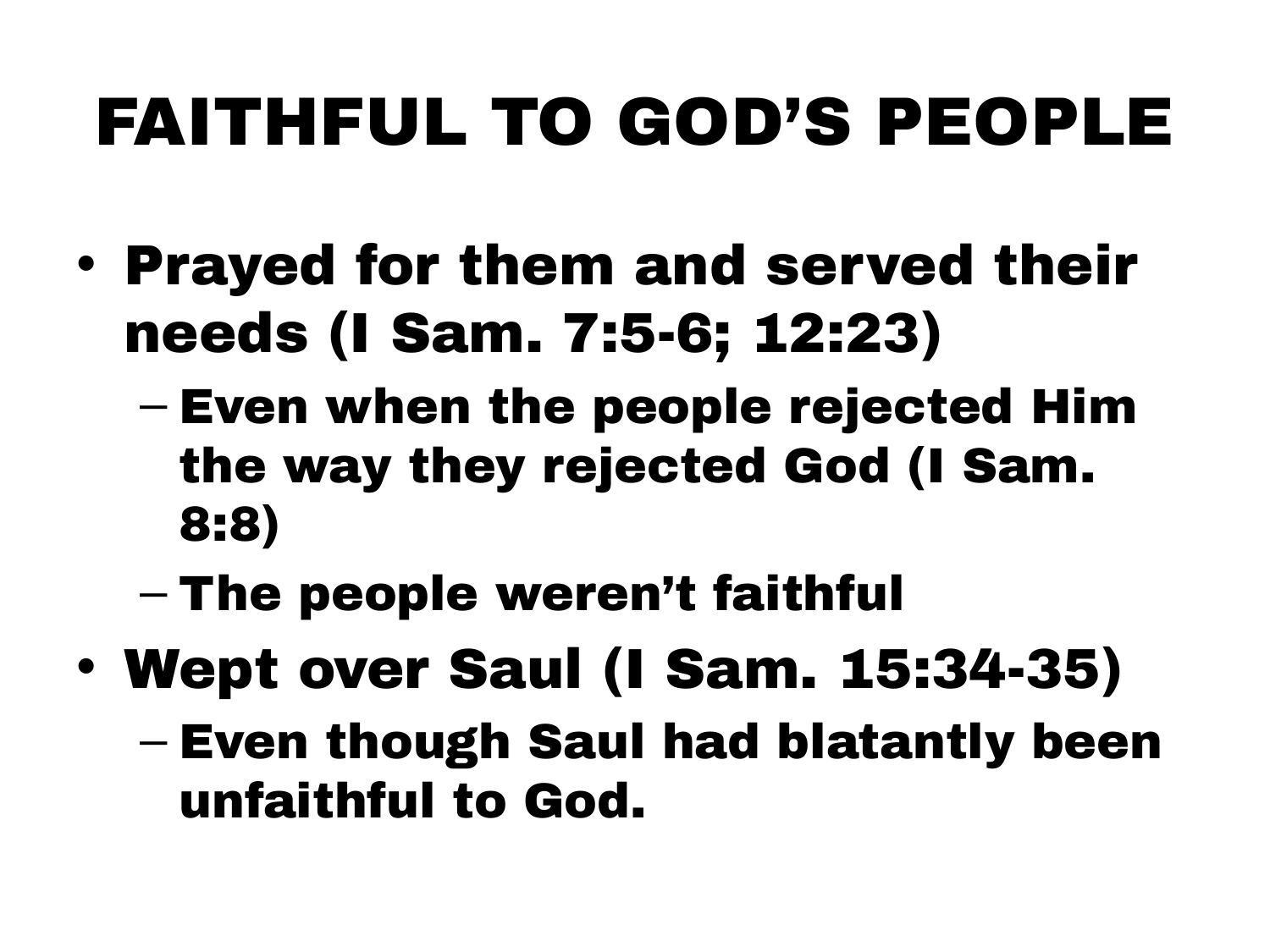

# FAITHFUL TO GOD’S PEOPLE
Prayed for them and served their needs (I Sam. 7:5-6; 12:23)
Even when the people rejected Him the way they rejected God (I Sam. 8:8)
The people weren’t faithful
Wept over Saul (I Sam. 15:34-35)
Even though Saul had blatantly been unfaithful to God.